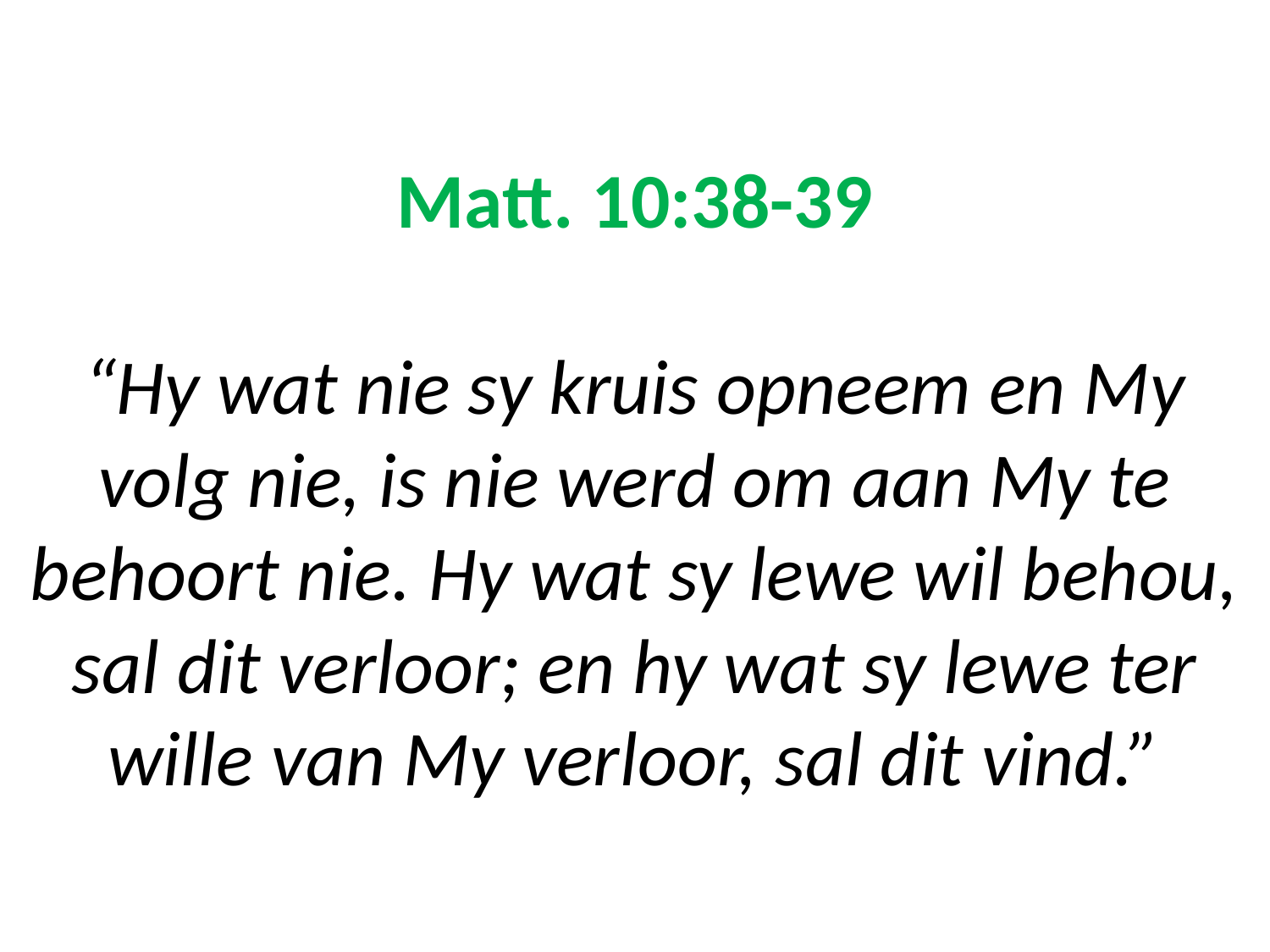

# Matt. 10:38-39 “Hy wat nie sy kruis opneem en My volg nie, is nie werd om aan My te behoort nie. Hy wat sy lewe wil behou, sal dit verloor; en hy wat sy lewe ter wille van My verloor, sal dit vind.”